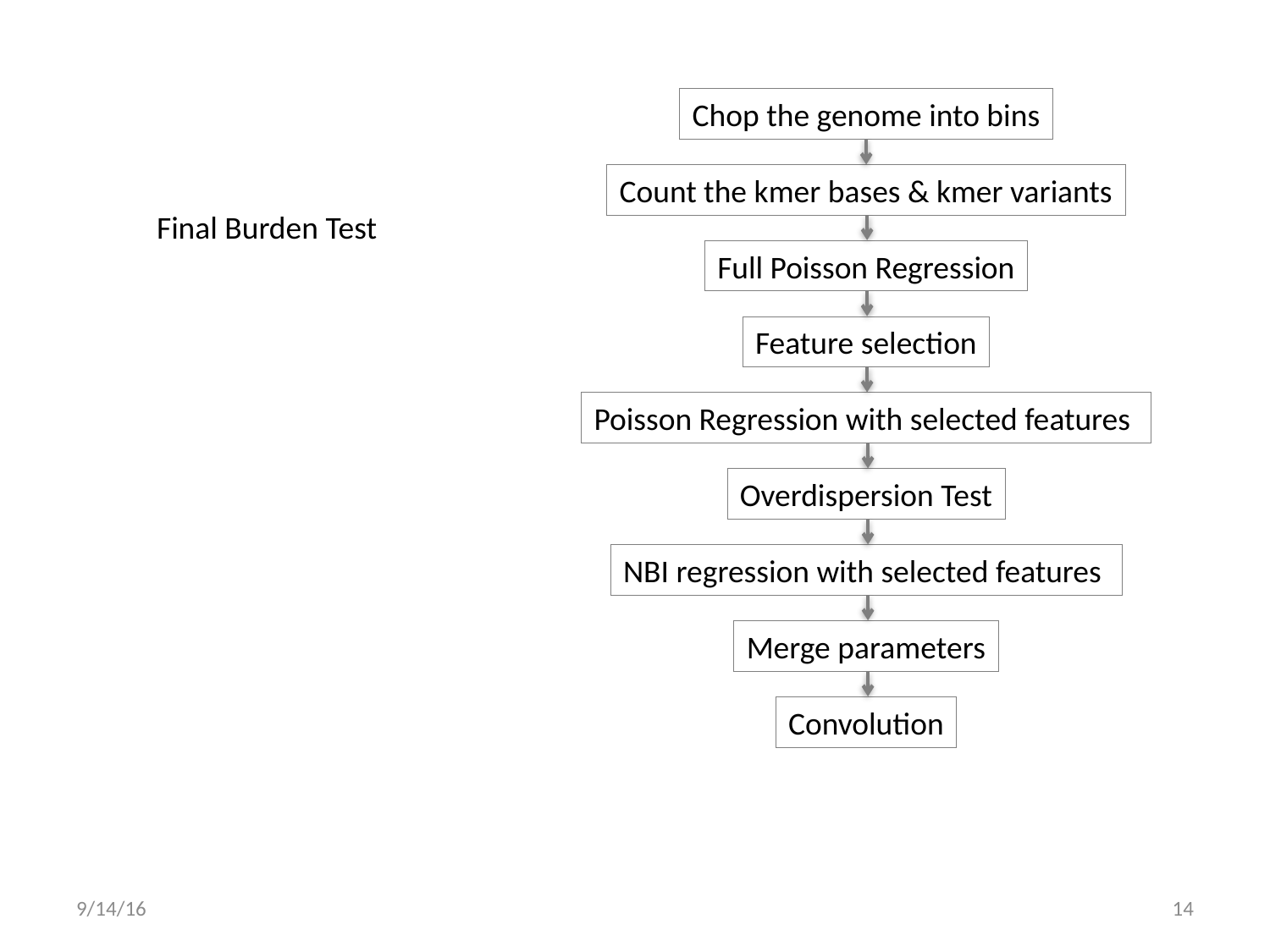

Chop the genome into bins
Count the kmer bases & kmer variants
Full Poisson Regression
Feature selection
Poisson Regression with selected features
Overdispersion Test
NBI regression with selected features
Merge parameters
Convolution
Final Burden Test
9/14/16
14